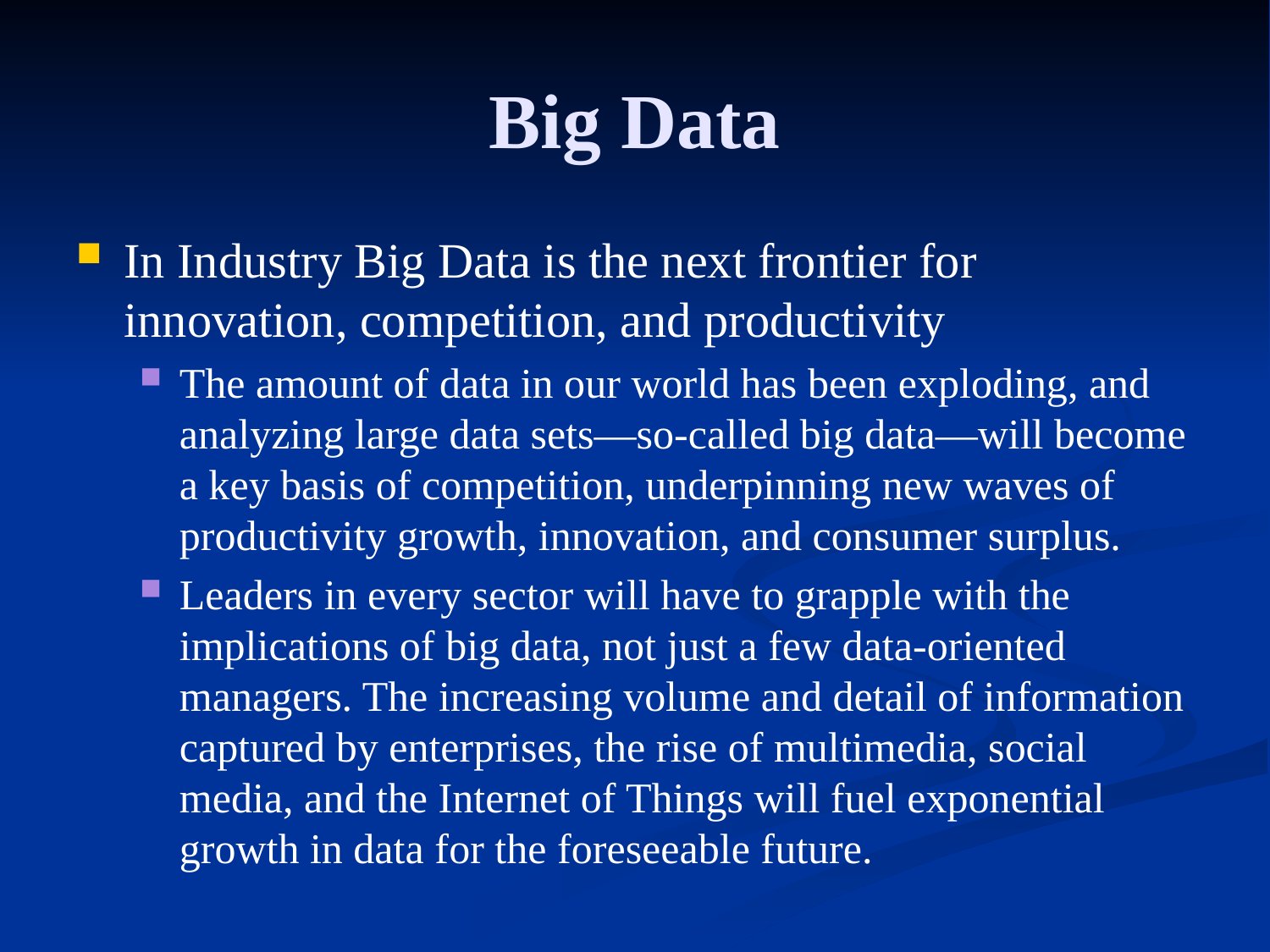

Big Data
In Industry Big Data is the next frontier for innovation, competition, and productivity
The amount of data in our world has been exploding, and analyzing large data sets—so-called big data—will become a key basis of competition, underpinning new waves of productivity growth, innovation, and consumer surplus.
Leaders in every sector will have to grapple with the implications of big data, not just a few data-oriented managers. The increasing volume and detail of information captured by enterprises, the rise of multimedia, social media, and the Internet of Things will fuel exponential growth in data for the foreseeable future.